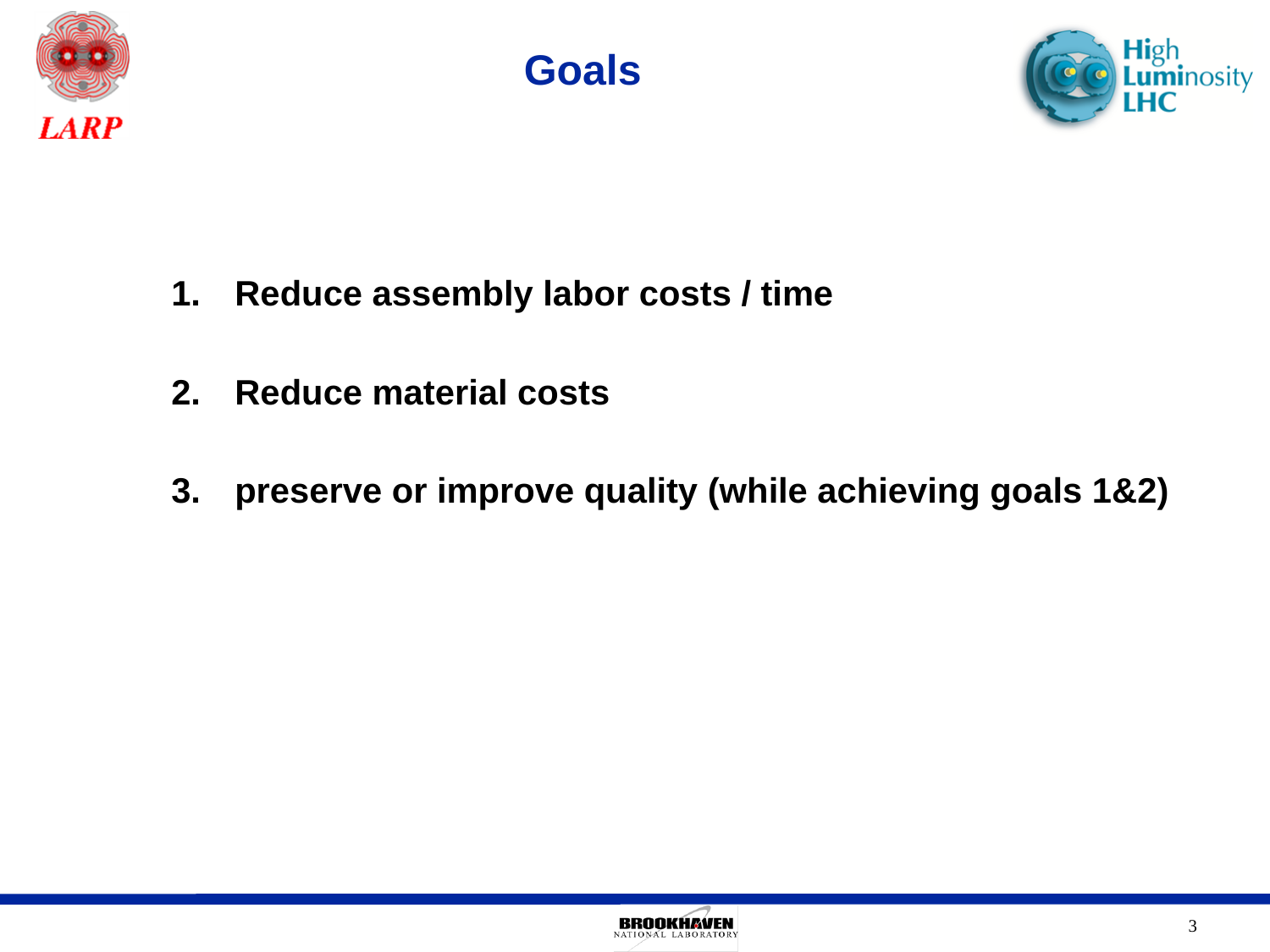

# Goals
Reduce assembly labor costs / time

Reduce material costs

preserve or improve quality (while achieving goals 1&2)